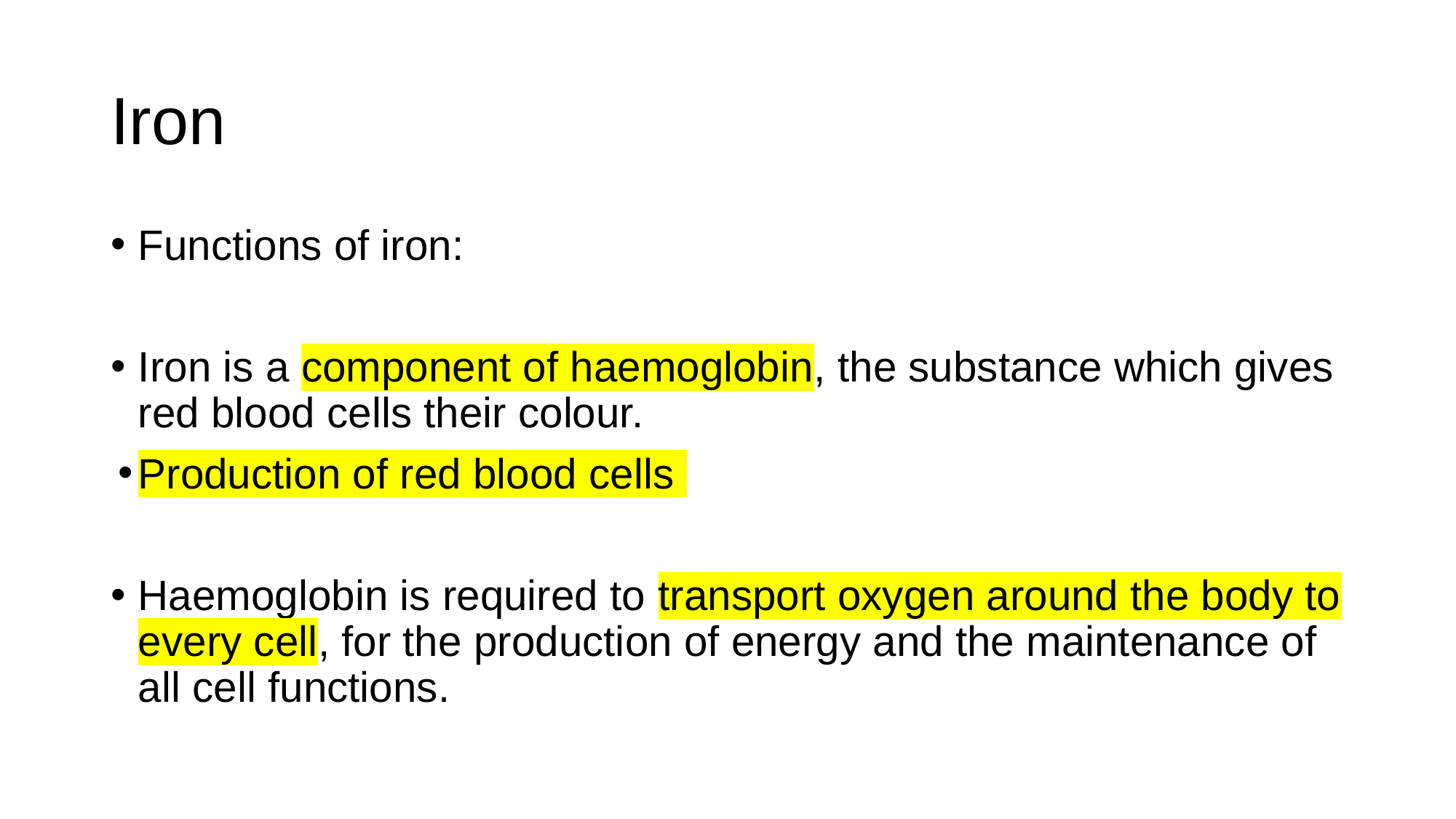

# Iron
Functions of iron:

Iron is a component of haemoglobin, the substance which gives red blood cells their colour.
Production of red blood cells

Haemoglobin is required to transport oxygen around the body to every cell, for the production of energy and the maintenance of all cell functions.